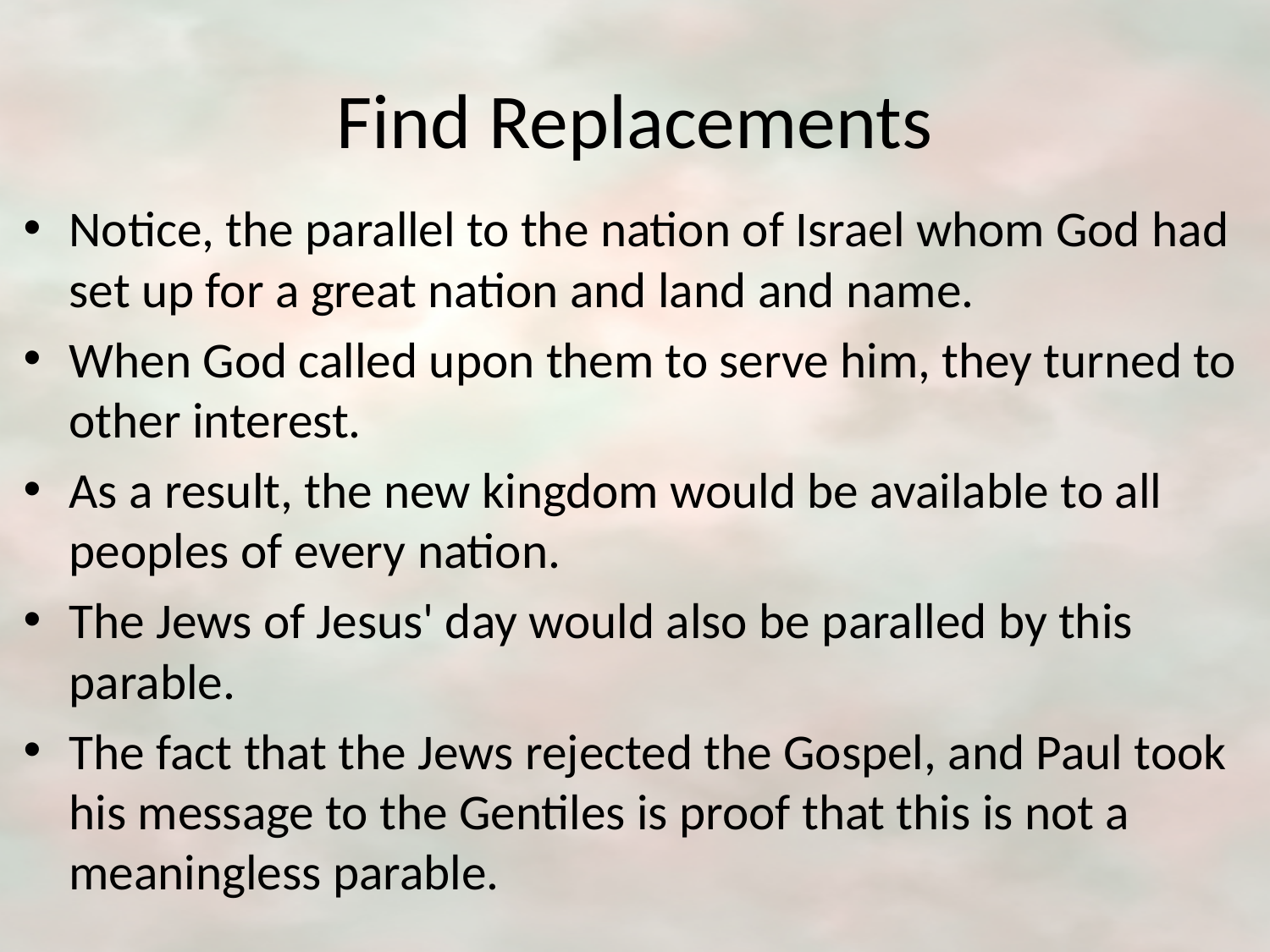

# Find Replacements
Notice, the parallel to the nation of Israel whom God had set up for a great nation and land and name.
When God called upon them to serve him, they turned to other interest.
As a result, the new kingdom would be available to all peoples of every nation.
The Jews of Jesus' day would also be paralled by this parable.
The fact that the Jews rejected the Gospel, and Paul took his message to the Gentiles is proof that this is not a meaningless parable.